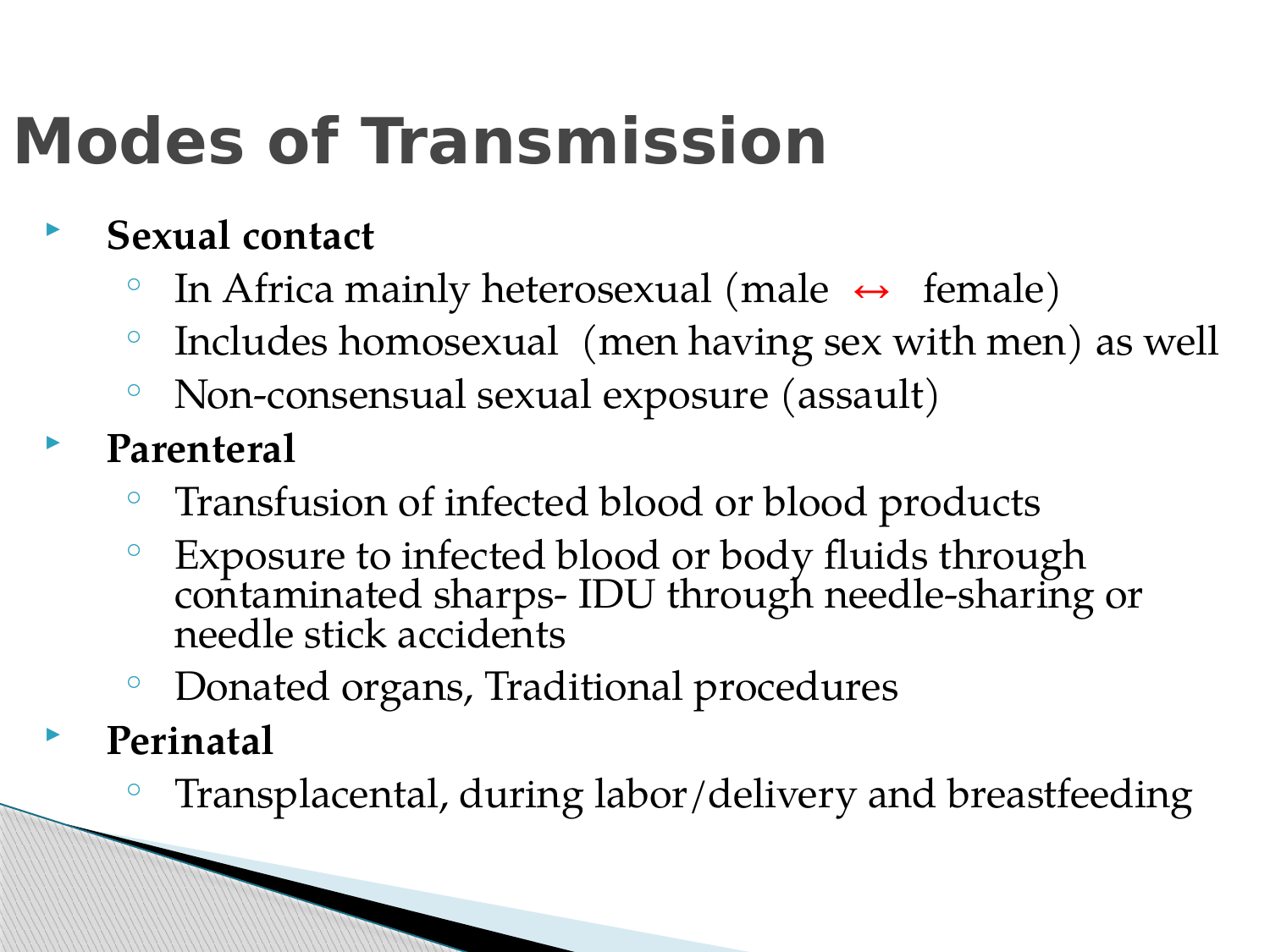

# Modes of Transmission
Sexual contact
In Africa mainly heterosexual (male  ↔   female)
Includes homosexual  (men having sex with men) as well
Non-consensual sexual exposure (assault)
Parenteral
Transfusion of infected blood or blood products
Exposure to infected blood or body fluids through contaminated sharps- IDU through needle-sharing or needle stick accidents
Donated organs, Traditional procedures
Perinatal
Transplacental, during labor/delivery and breastfeeding